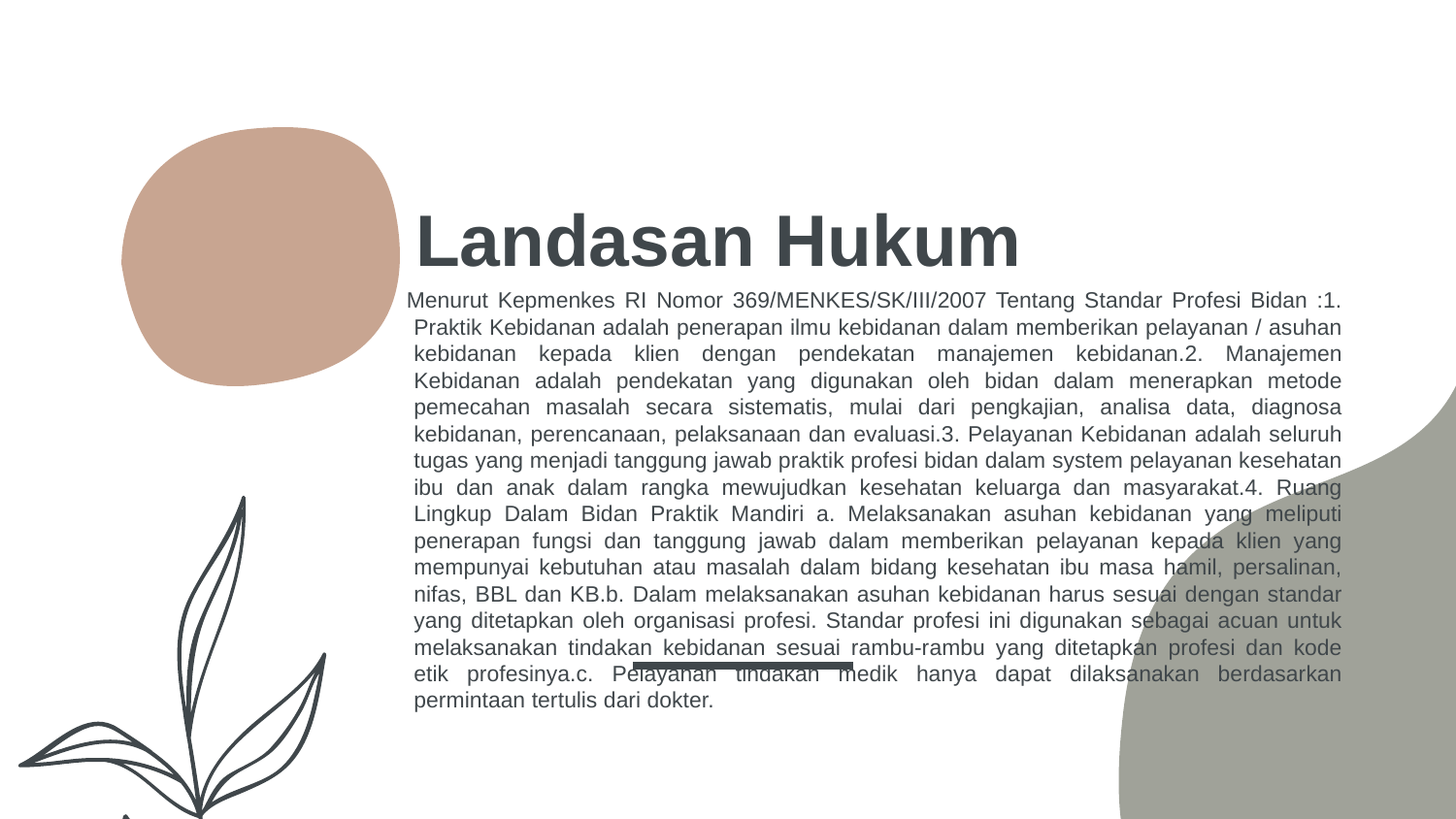

# Landasan Hukum
     Menurut Kepmenkes RI Nomor 369/MENKES/SK/III/2007 Tentang Standar Profesi Bidan :1. Praktik Kebidanan adalah penerapan ilmu kebidanan dalam memberikan pelayanan / asuhan kebidanan kepada klien dengan pendekatan manajemen kebidanan.2. Manajemen Kebidanan adalah pendekatan yang digunakan oleh bidan dalam menerapkan metode pemecahan masalah secara sistematis, mulai dari pengkajian, analisa data, diagnosa kebidanan, perencanaan, pelaksanaan dan evaluasi.3. Pelayanan Kebidanan adalah seluruh tugas yang menjadi tanggung jawab praktik profesi bidan dalam system pelayanan kesehatan ibu dan anak dalam rangka mewujudkan kesehatan keluarga dan masyarakat.4. Ruang Lingkup Dalam Bidan Praktik Mandiri a. Melaksanakan asuhan kebidanan yang meliputi penerapan fungsi dan tanggung jawab dalam memberikan pelayanan kepada klien yang mempunyai kebutuhan atau masalah dalam bidang kesehatan ibu masa hamil, persalinan, nifas, BBL dan KB.b. Dalam melaksanakan asuhan kebidanan harus sesuai dengan standar yang ditetapkan oleh organisasi profesi. Standar profesi ini digunakan sebagai acuan untuk melaksanakan tindakan kebidanan sesuai rambu-rambu yang ditetapkan profesi dan kode etik profesinya.c. Pelayanan tindakan medik hanya dapat dilaksanakan berdasarkan permintaan tertulis dari dokter.